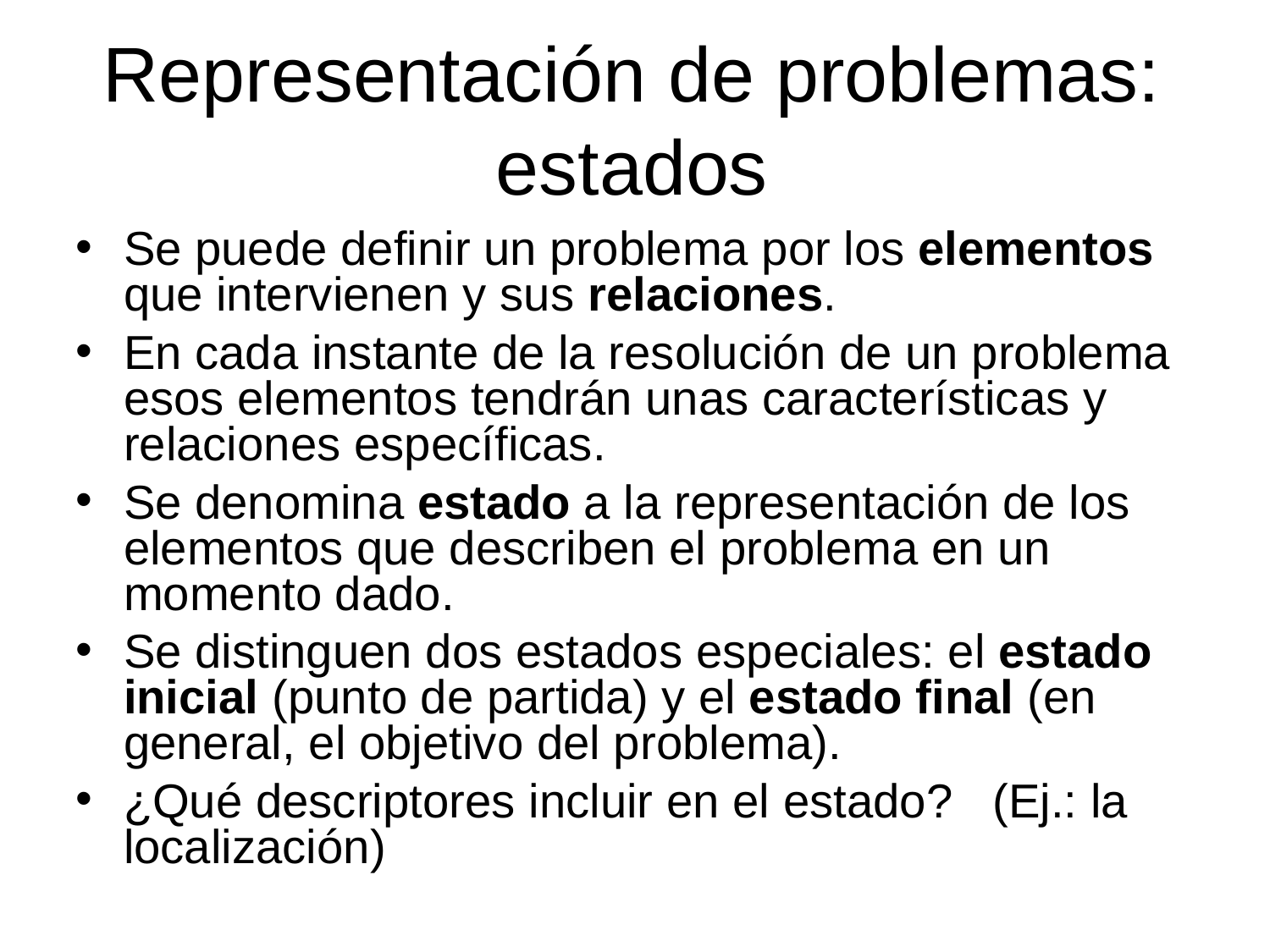

# Representación de problemas: estados
Se puede definir un problema por los elementos que intervienen y sus relaciones.
En cada instante de la resolución de un problema esos elementos tendrán unas características y relaciones específicas.
Se denomina estado a la representación de los elementos que describen el problema en un momento dado.
Se distinguen dos estados especiales: el estado inicial (punto de partida) y el estado final (en general, el objetivo del problema).
¿Qué descriptores incluir en el estado?   (Ej.: la localización)